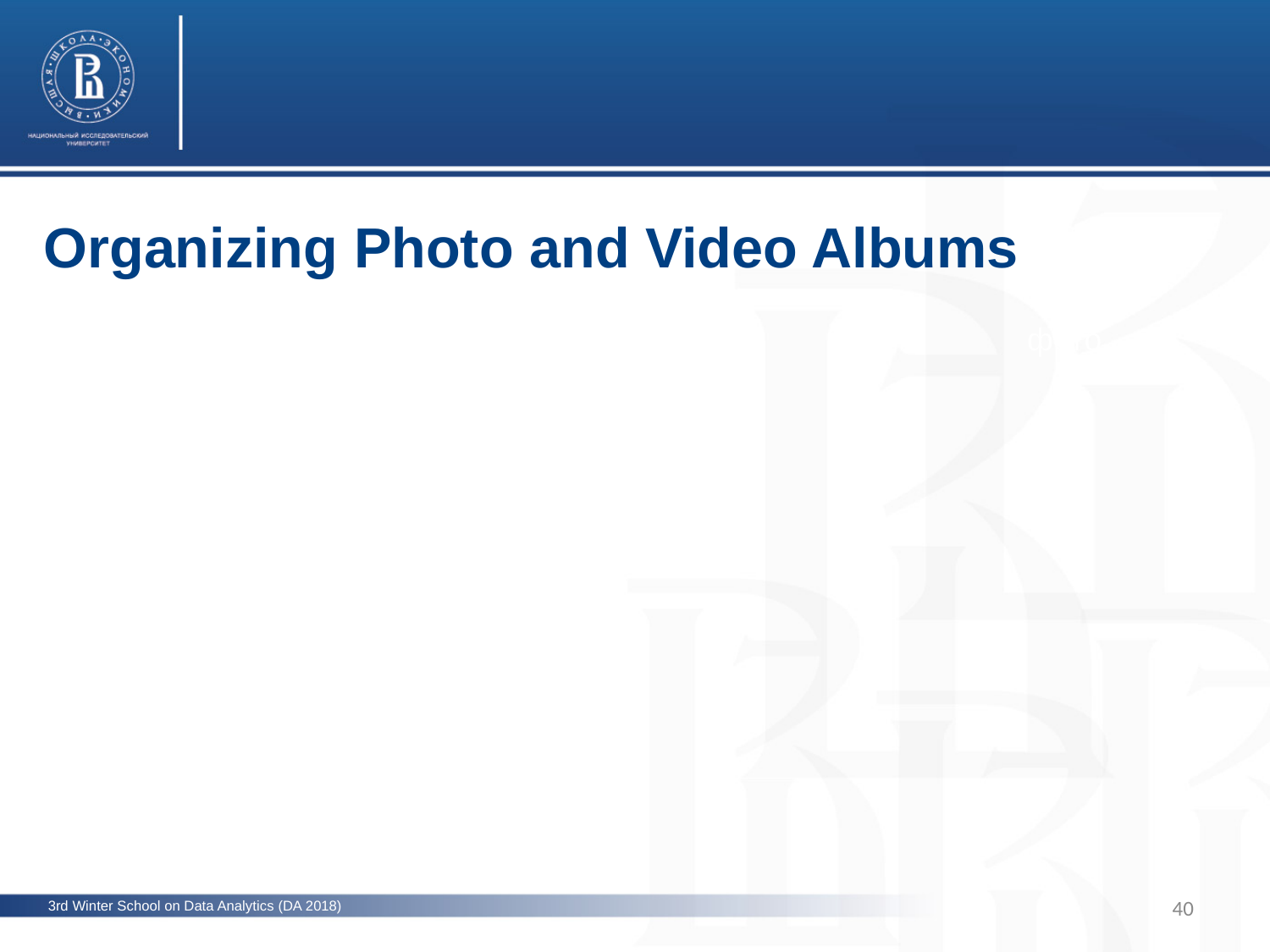

Organizing Photo and Video Albums
фото
40
3rd Winter School on Data Analytics (DA 2018)